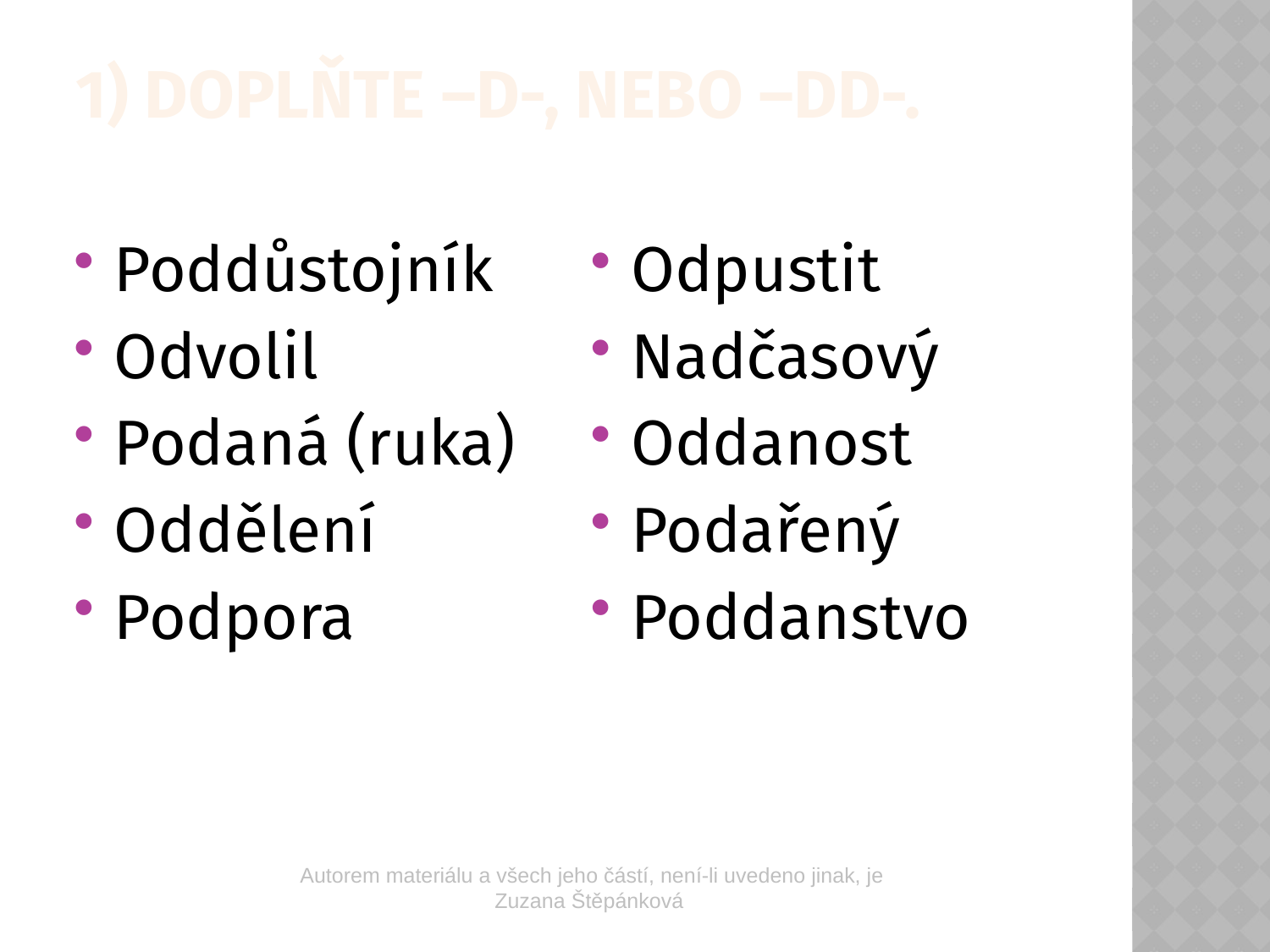

1) DoPLŇTE –D-, NEBO –DD-.
Poddůstojník
Odvolil
Podaná (ruka)
Oddělení
Podpora
Odpustit
Nadčasový
Oddanost
Podařený
Poddanstvo
Autorem materiálu a všech jeho částí, není-li uvedeno jinak, je Zuzana Štěpánková